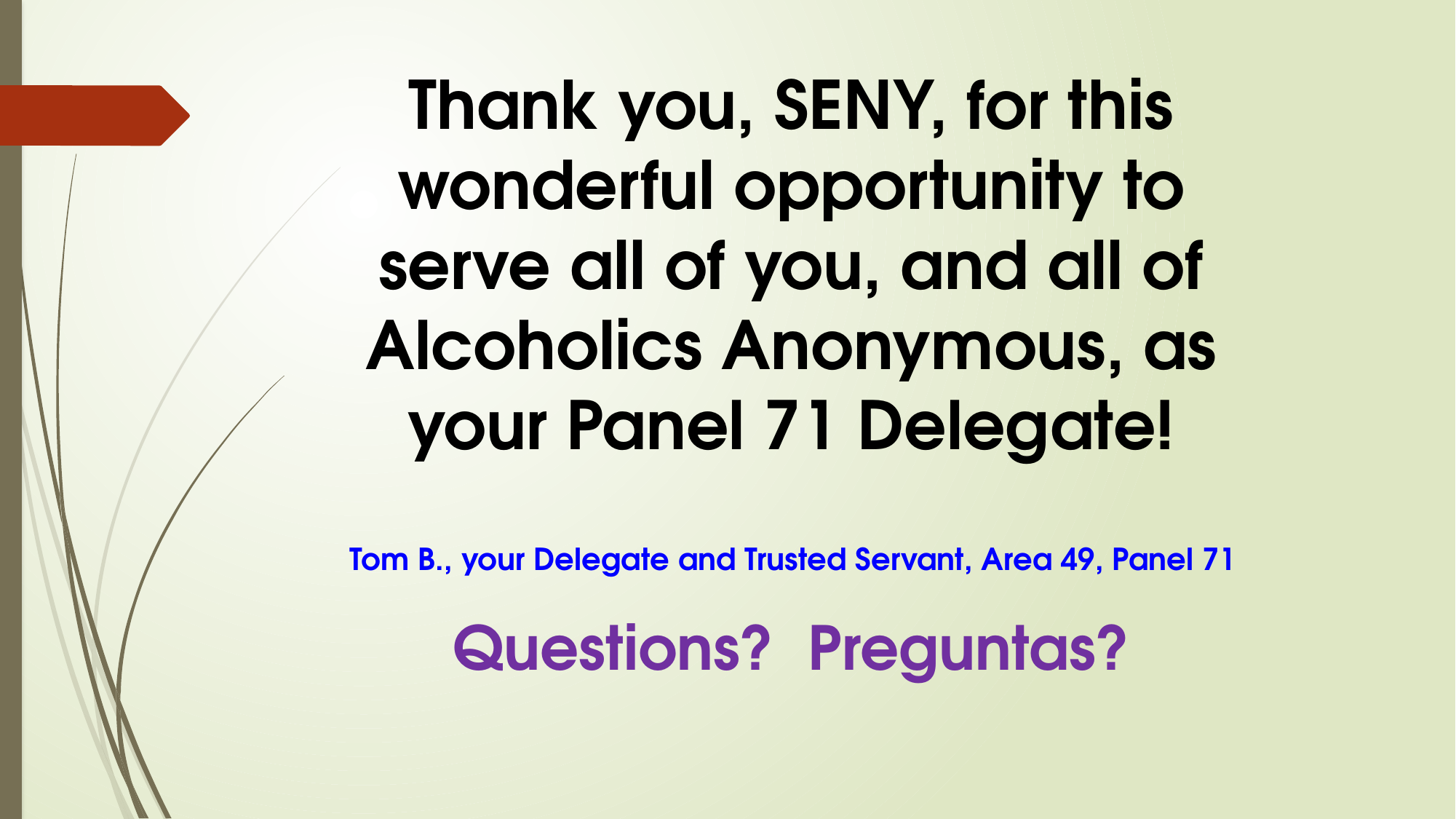

Thank you, SENY, for this wonderful opportunity to serve all of you, and all of Alcoholics Anonymous, as your Panel 71 Delegate!
Tom B., your Delegate and Trusted Servant, Area 49, Panel 71
Questions?  Preguntas?